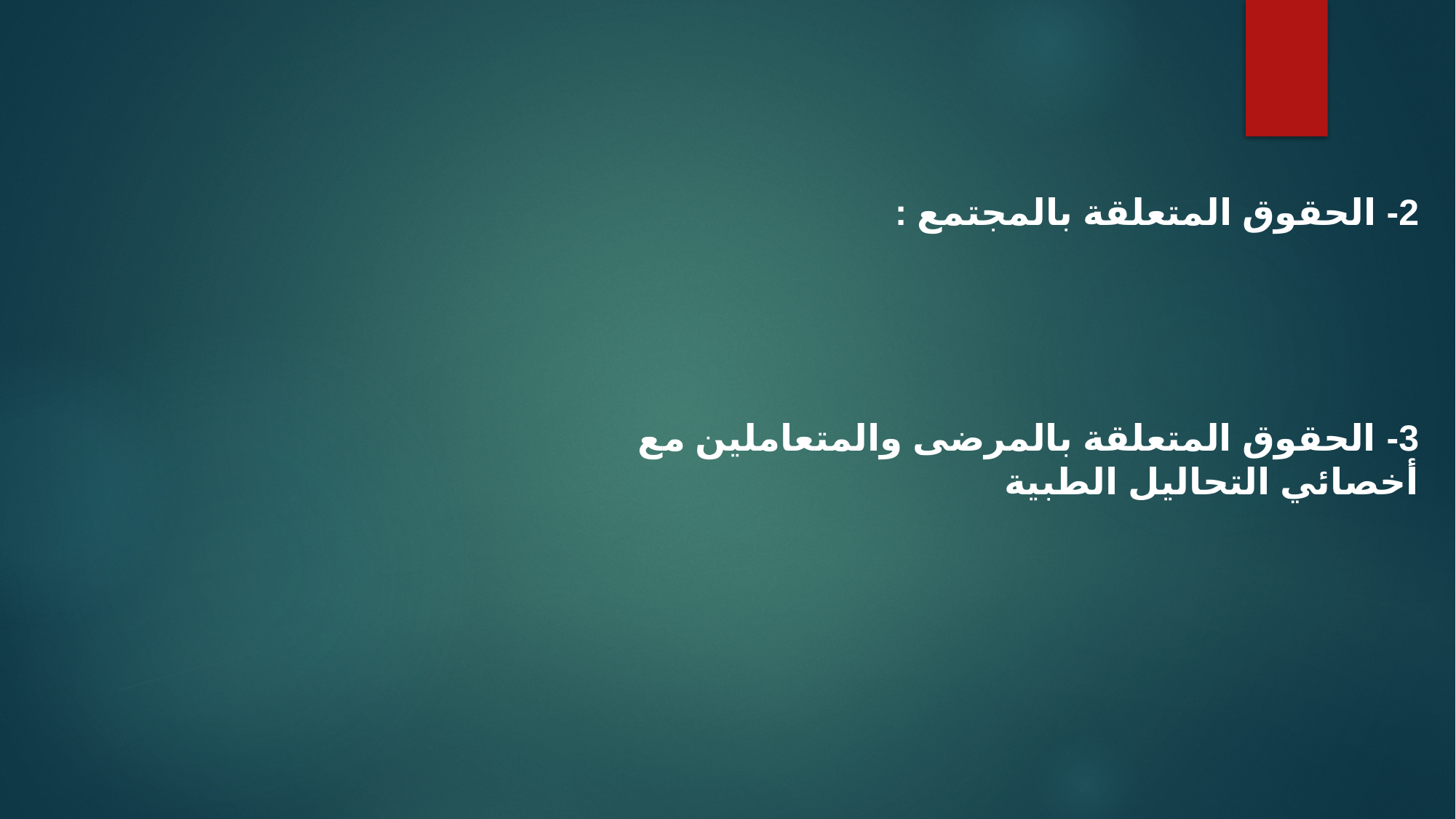

2- الحقوق المتعلقة بالمجتمع :
3- الحقوق المتعلقة بالمرضى والمتعاملين مع أخصائي التحاليل الطبية